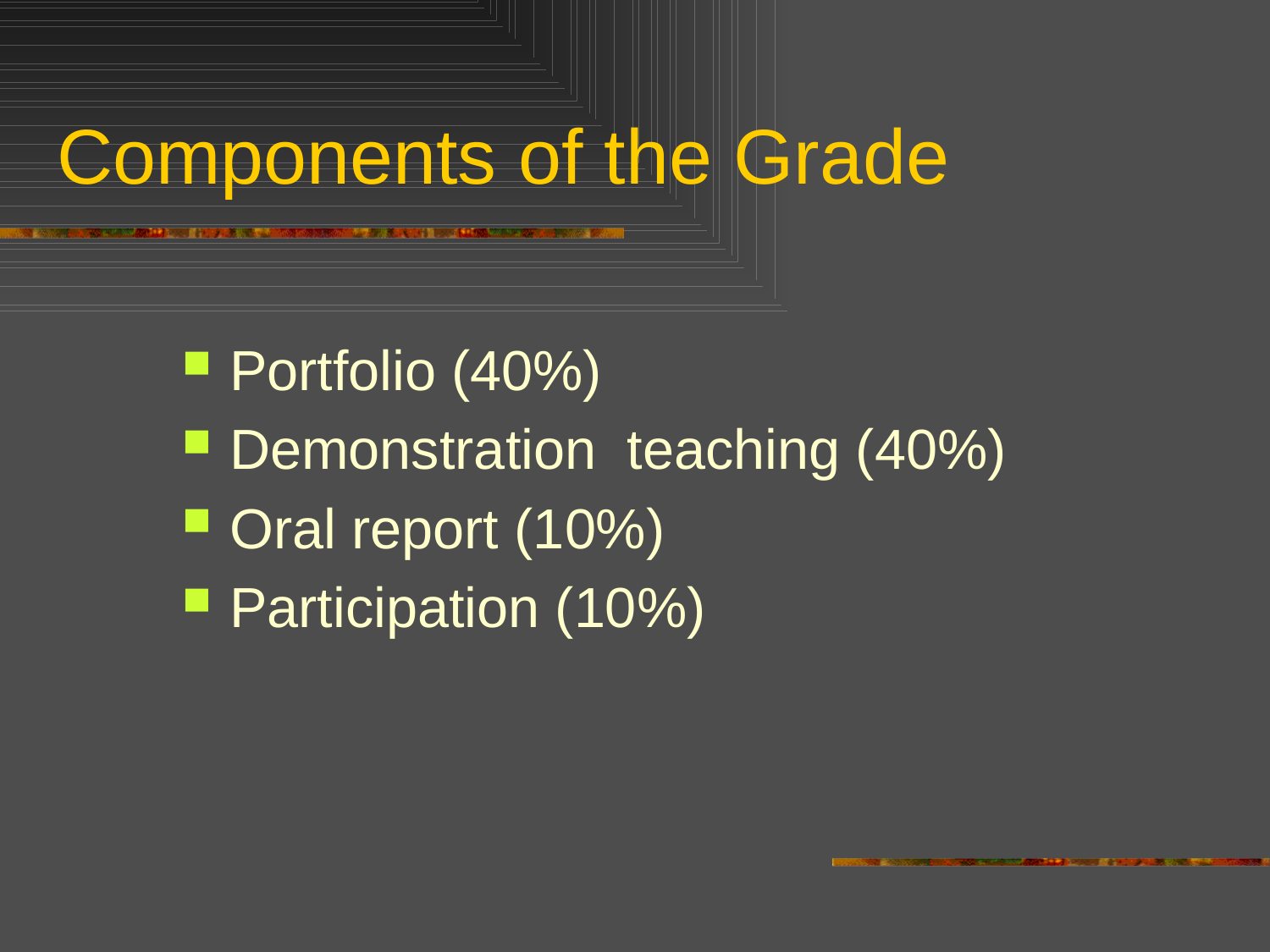

# Components of the Grade
Portfolio (40%)
Demonstration  teaching (40%)
Oral report (10%)
Participation (10%)